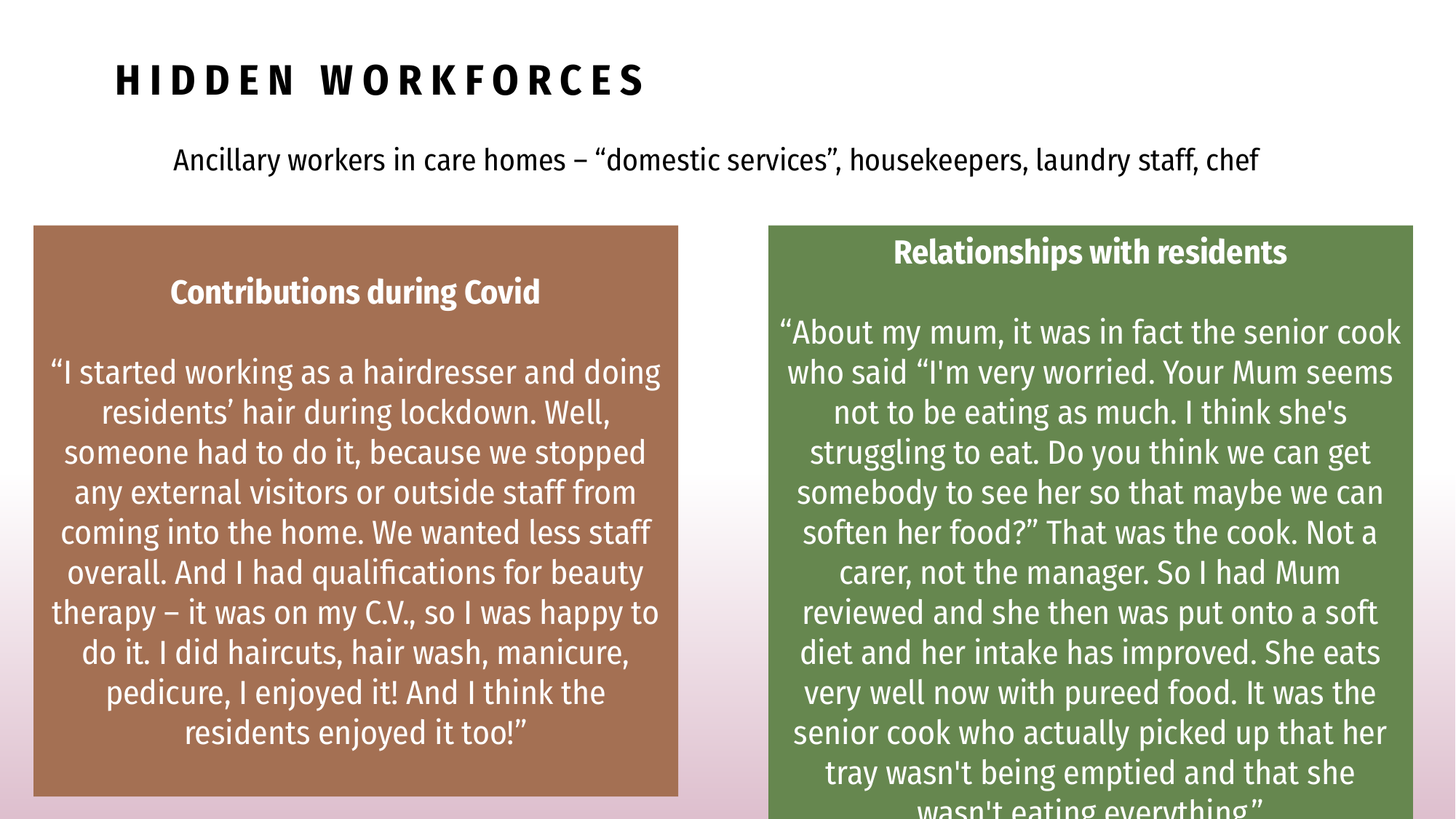

# hidden workforces
Ancillary workers in care homes – “domestic services”, housekeepers, laundry staff, chef

Contributions during Covid

“I started working as a hairdresser and doing residents’ hair during lockdown. Well, someone had to do it, because we stopped any external visitors or outside staff from coming into the home. We wanted less staff overall. And I had qualifications for beauty therapy – it was on my C.V., so I was happy to do it. I did haircuts, hair wash, manicure, pedicure, I enjoyed it! And I think the residents enjoyed it too!”

Relationships with residents

“About my mum, it was in fact the senior cook who said “I'm very worried. Your Mum seems not to be eating as much. I think she's struggling to eat. Do you think we can get somebody to see her so that maybe we can soften her food?” That was the cook. Not a carer, not the manager. So I had Mum reviewed and she then was put onto a soft diet and her intake has improved. She eats very well now with pureed food. It was the senior cook who actually picked up that her tray wasn't being emptied and that she wasn't eating everything.”